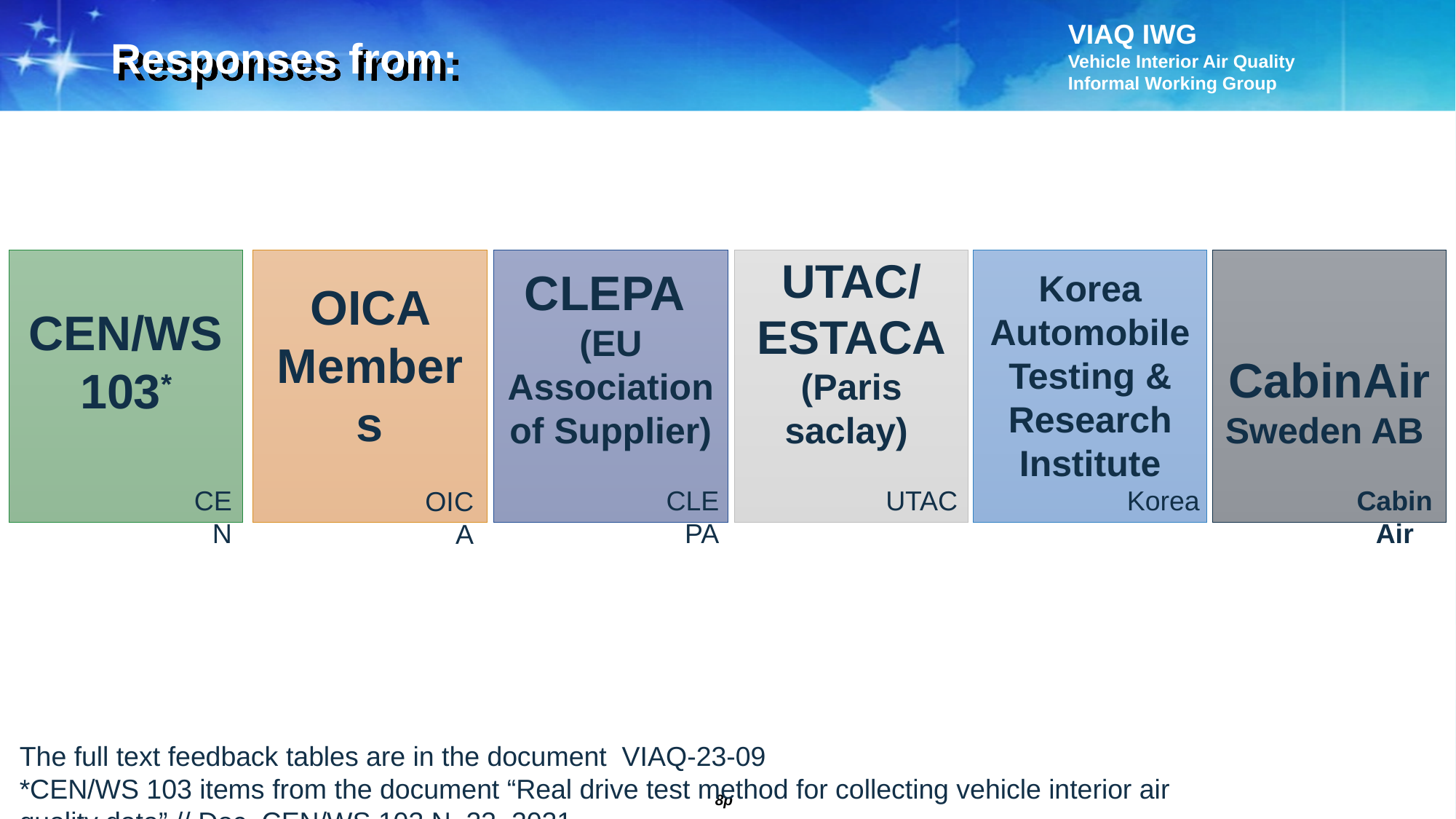

Responses from:
CEN/WS 103*

OICA Members

CLEPA
(EU Association of Supplier)

UTAC/ESTACA
(Paris saclay)

Korea Automobile Testing & Research Institute

CabinAir
Sweden AB

Korea
CEN
CLEPA
UTAC
CabinAir
OICA
The full text feedback tables are in the document  VIAQ-23-09
*CEN/WS 103 items from the document “Real drive test method for collecting vehicle interior air quality data” // Doc. CEN/WS 103 N. 23, 2021